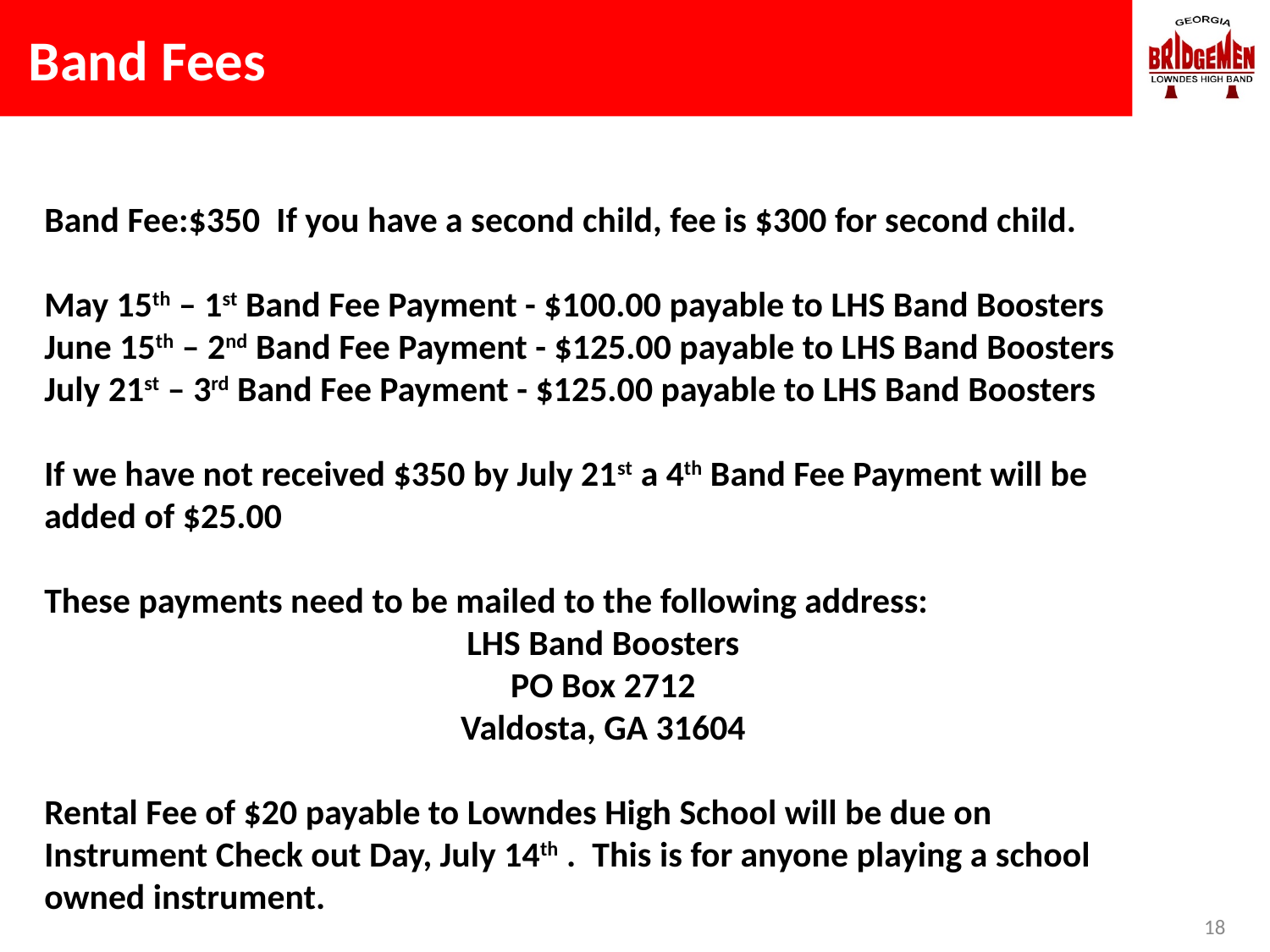

# Band Fees
Band Fee:$350  If you have a second child, fee is $300 for second child.

May 15th – 1st Band Fee Payment - $100.00 payable to LHS Band Boosters
June 15th – 2nd Band Fee Payment - $125.00 payable to LHS Band Boosters
July 21st – 3rd Band Fee Payment - $125.00 payable to LHS Band Boosters

If we have not received $350 by July 21st a 4th Band Fee Payment will be added of $25.00

These payments need to be mailed to the following address:
LHS Band Boosters
PO Box 2712
Valdosta, GA 31604

Rental Fee of $20 payable to Lowndes High School will be due on Instrument Check out Day, July 14th .  This is for anyone playing a school owned instrument.
18